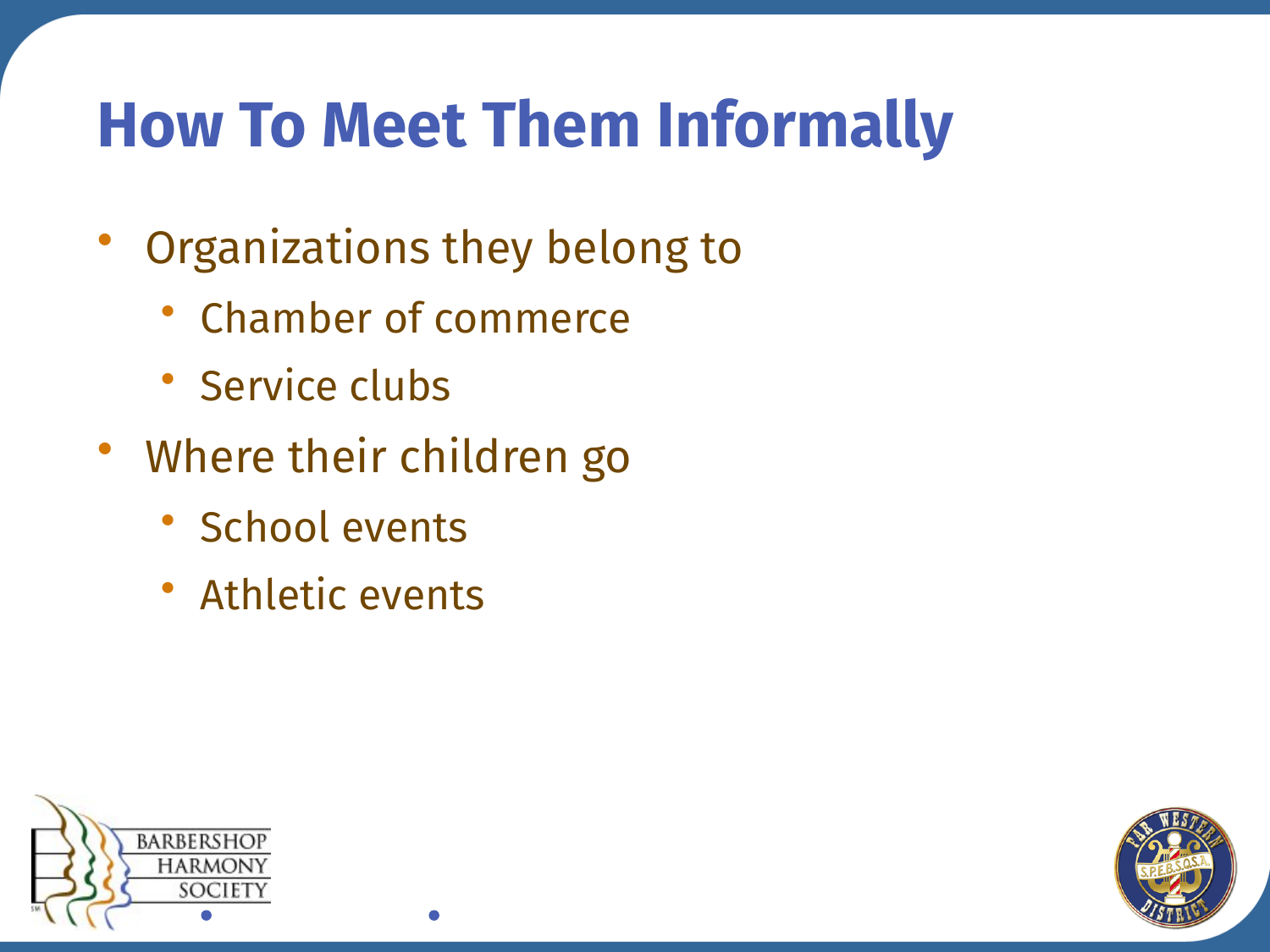

# How To Meet Them Informally
Organizations they belong to
Chamber of commerce
Service clubs
Where their children go
School events
Athletic events